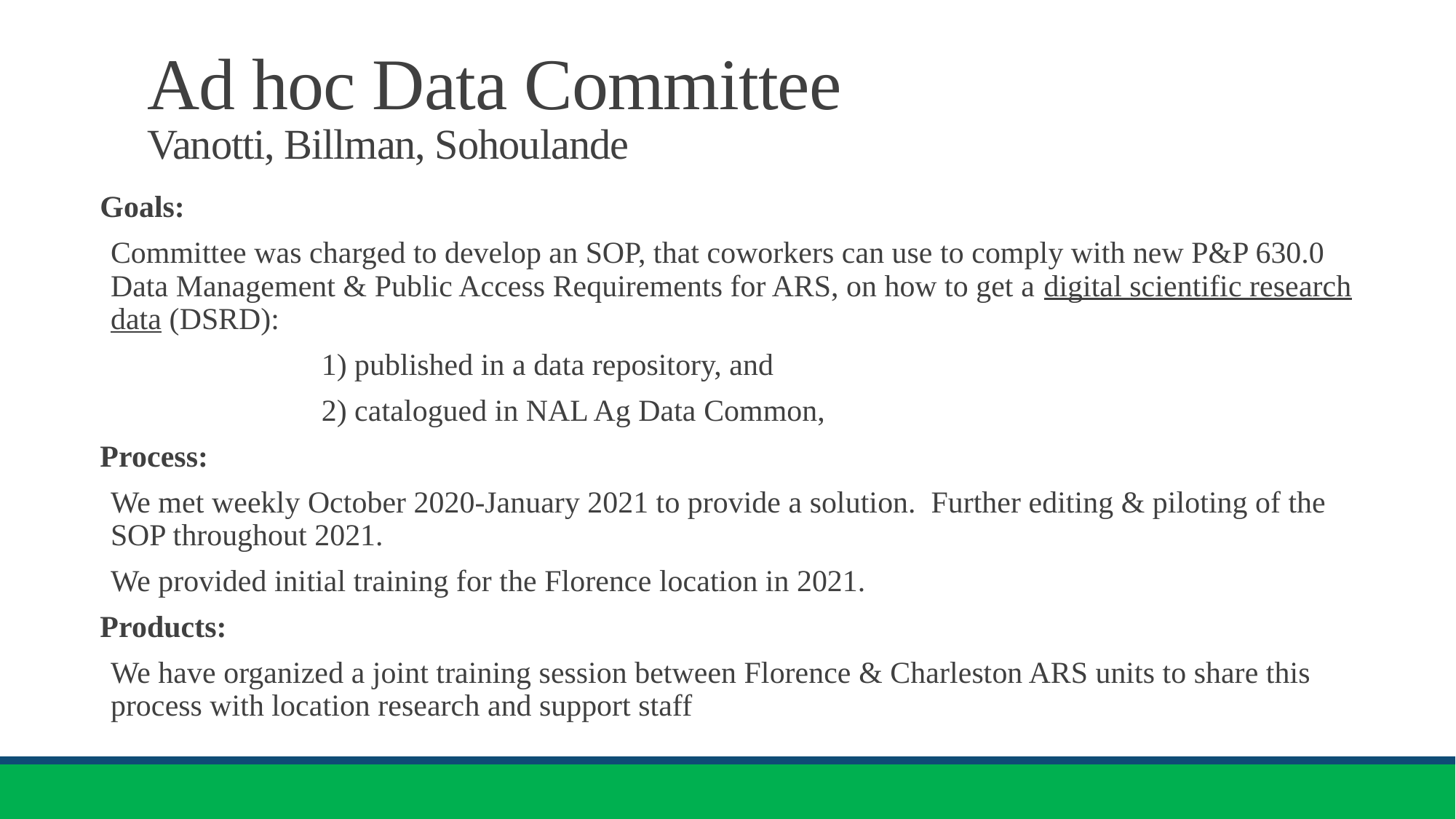

# Ad hoc Data Committee Vanotti, Billman, Sohoulande
Goals:
Committee was charged to develop an SOP, that coworkers can use to comply with new P&P 630.0 Data Management & Public Access Requirements for ARS, on how to get a digital scientific research data (DSRD):
                             1) published in a data repository, and
                             2) catalogued in NAL Ag Data Common,
Process:
We met weekly October 2020-January 2021 to provide a solution.  Further editing & piloting of the SOP throughout 2021.
We provided initial training for the Florence location in 2021.
Products:
We have organized a joint training session between Florence & Charleston ARS units to share this process with location research and support staff